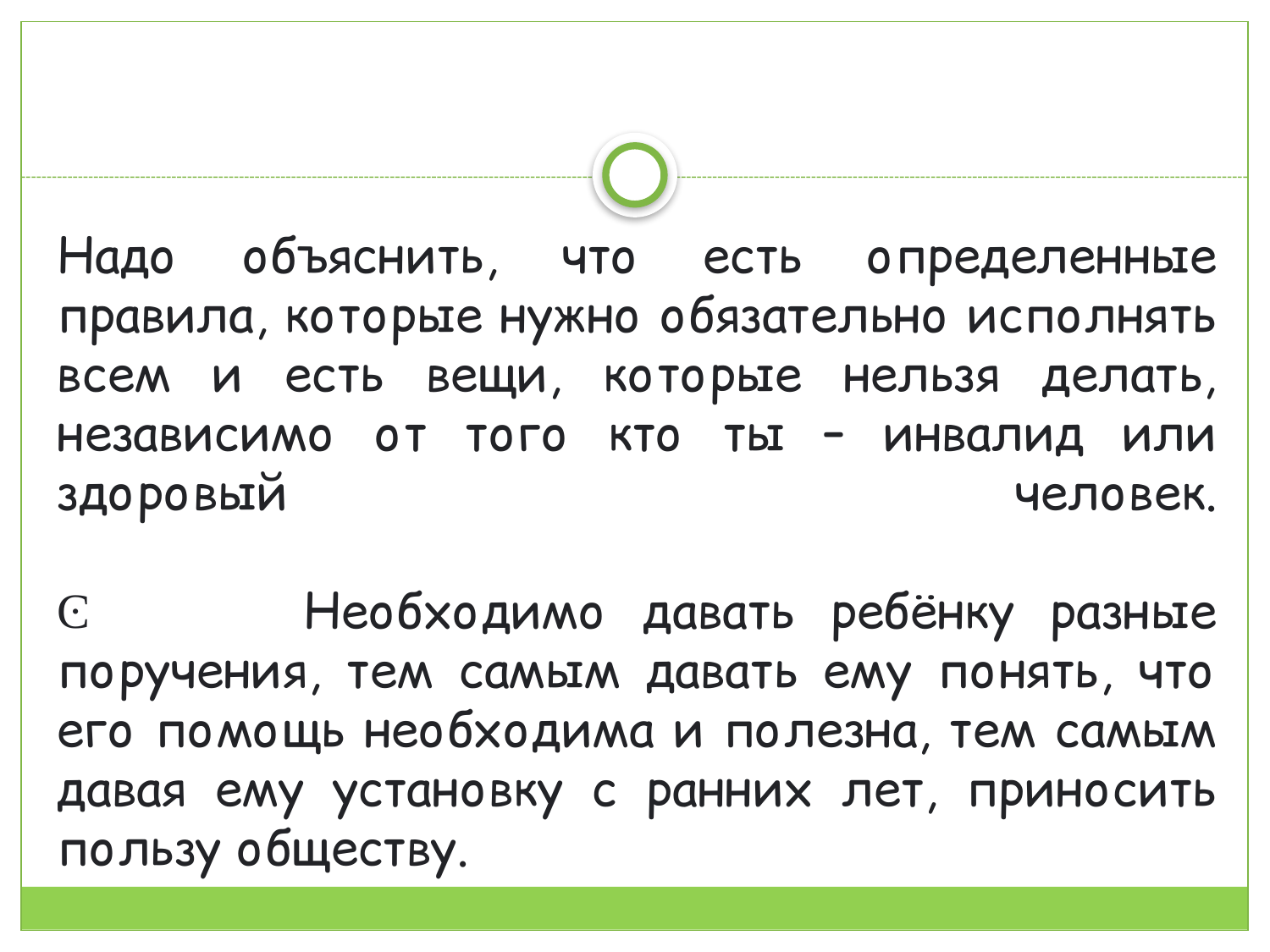

# Надо объяснить, что есть определенные правила, которые нужно обязательно исполнять всем и есть вещи, которые нельзя делать, независимо от того кто ты – инвалид или здоровый человек. Ͼ      Необходимо давать ребёнку разные поручения, тем самым давать ему понять, что его помощь необходима и полезна, тем самым давая ему установку с ранних лет, приносить пользу обществу.